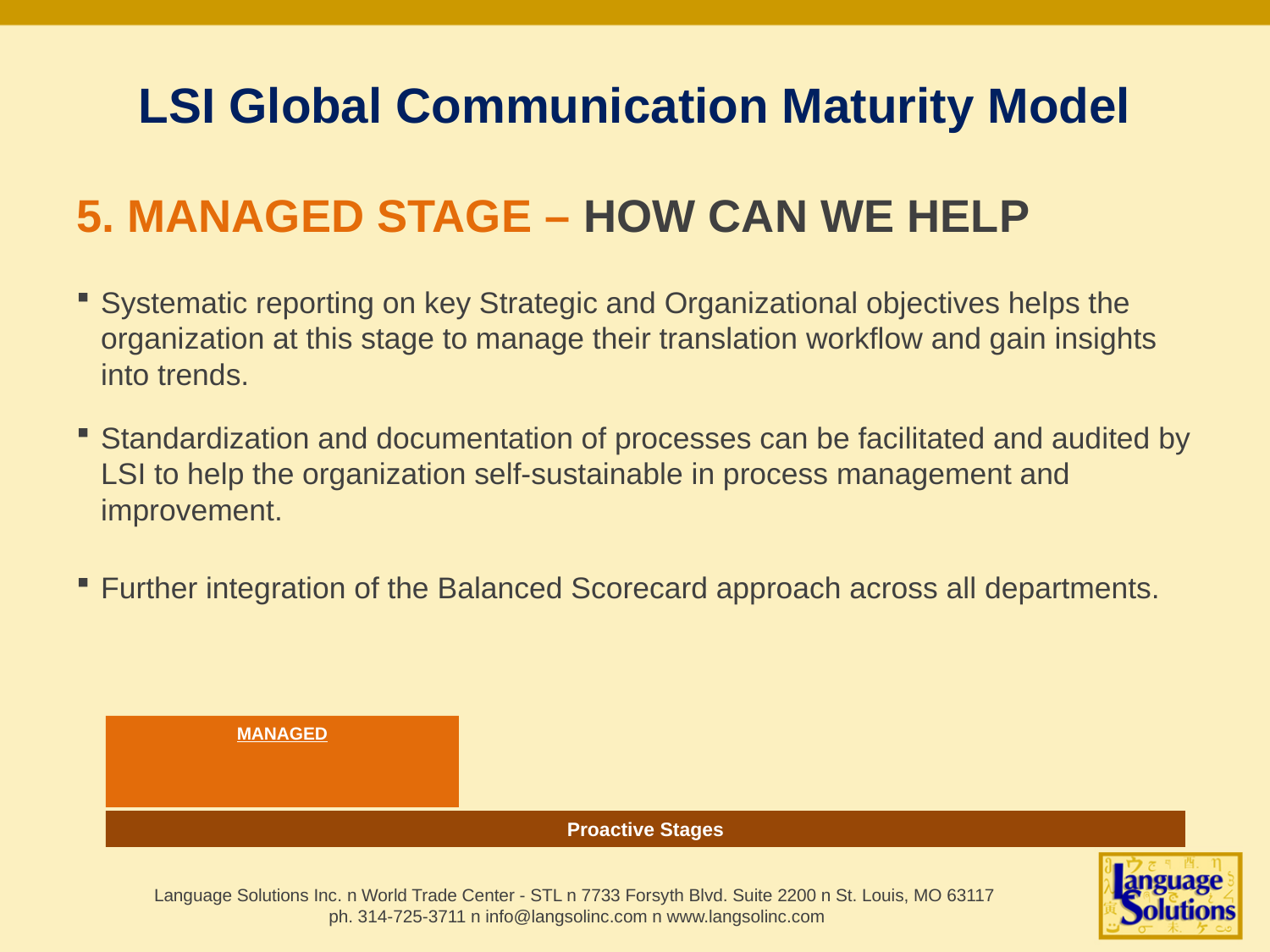

# LSI Global Communication Maturity Model
5. MANAGED STAGE – HOW CAN WE HELP

Systematic reporting on key Strategic and Organizational objectives helps the organization at this stage to manage their translation workflow and gain insights into trends.
Standardization and documentation of processes can be facilitated and audited by LSI to help the organization self-sustainable in process management and improvement.
Further integration of the Balanced Scorecard approach across all departments.

MANAGED

Proactive Stages
Language Solutions Inc. n World Trade Center - STL n 7733 Forsyth Blvd. Suite 2200 n St. Louis, MO 63117
ph. 314-725-3711 n info@langsolinc.com n www.langsolinc.com